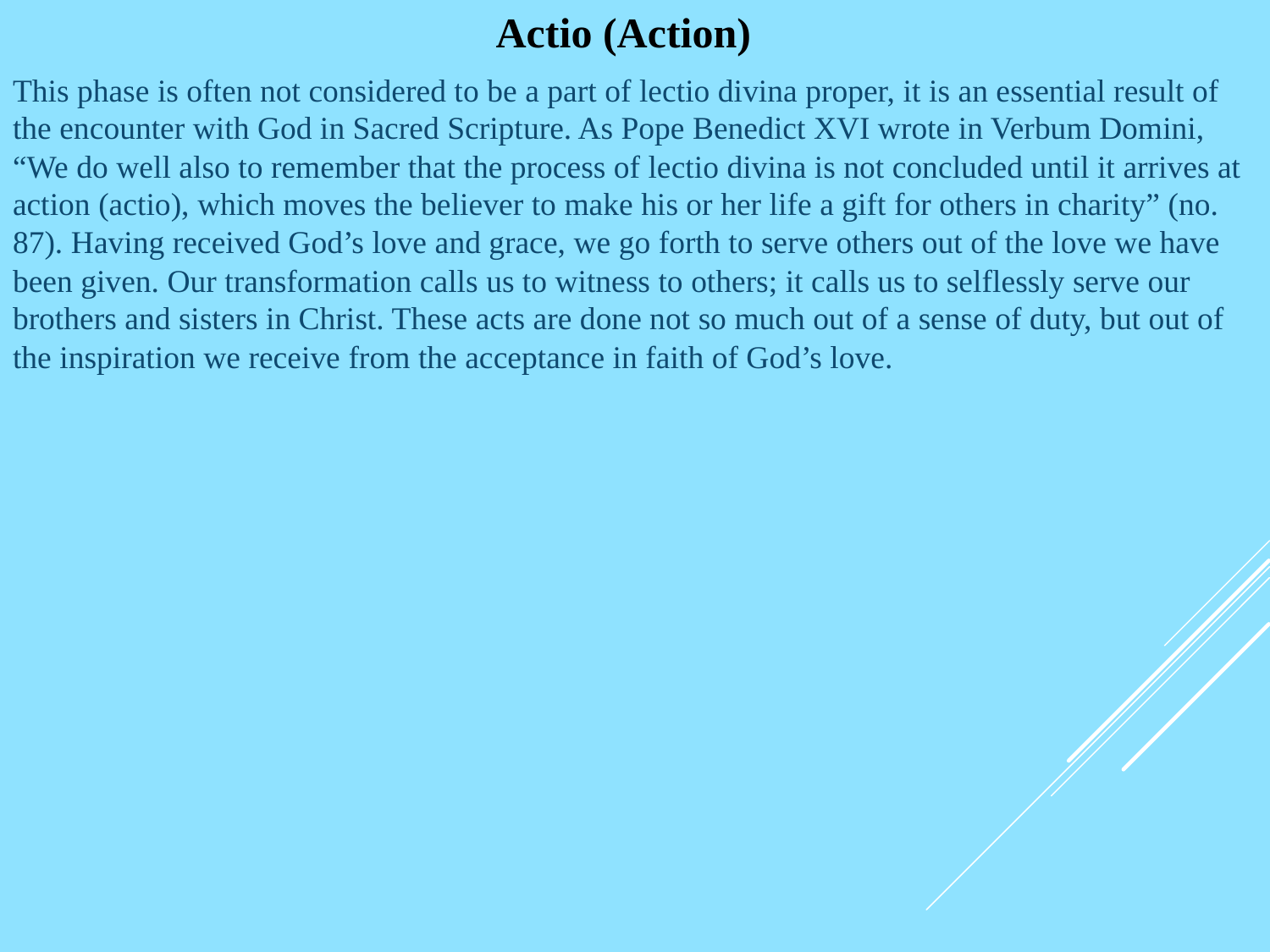

# Actio (Action)
This phase is often not considered to be a part of lectio divina proper, it is an essential result of the encounter with God in Sacred Scripture. As Pope Benedict XVI wrote in Verbum Domini, “We do well also to remember that the process of lectio divina is not concluded until it arrives at action (actio), which moves the believer to make his or her life a gift for others in charity” (no. 87). Having received God’s love and grace, we go forth to serve others out of the love we have been given. Our transformation calls us to witness to others; it calls us to selflessly serve our brothers and sisters in Christ. These acts are done not so much out of a sense of duty, but out of the inspiration we receive from the acceptance in faith of God’s love.